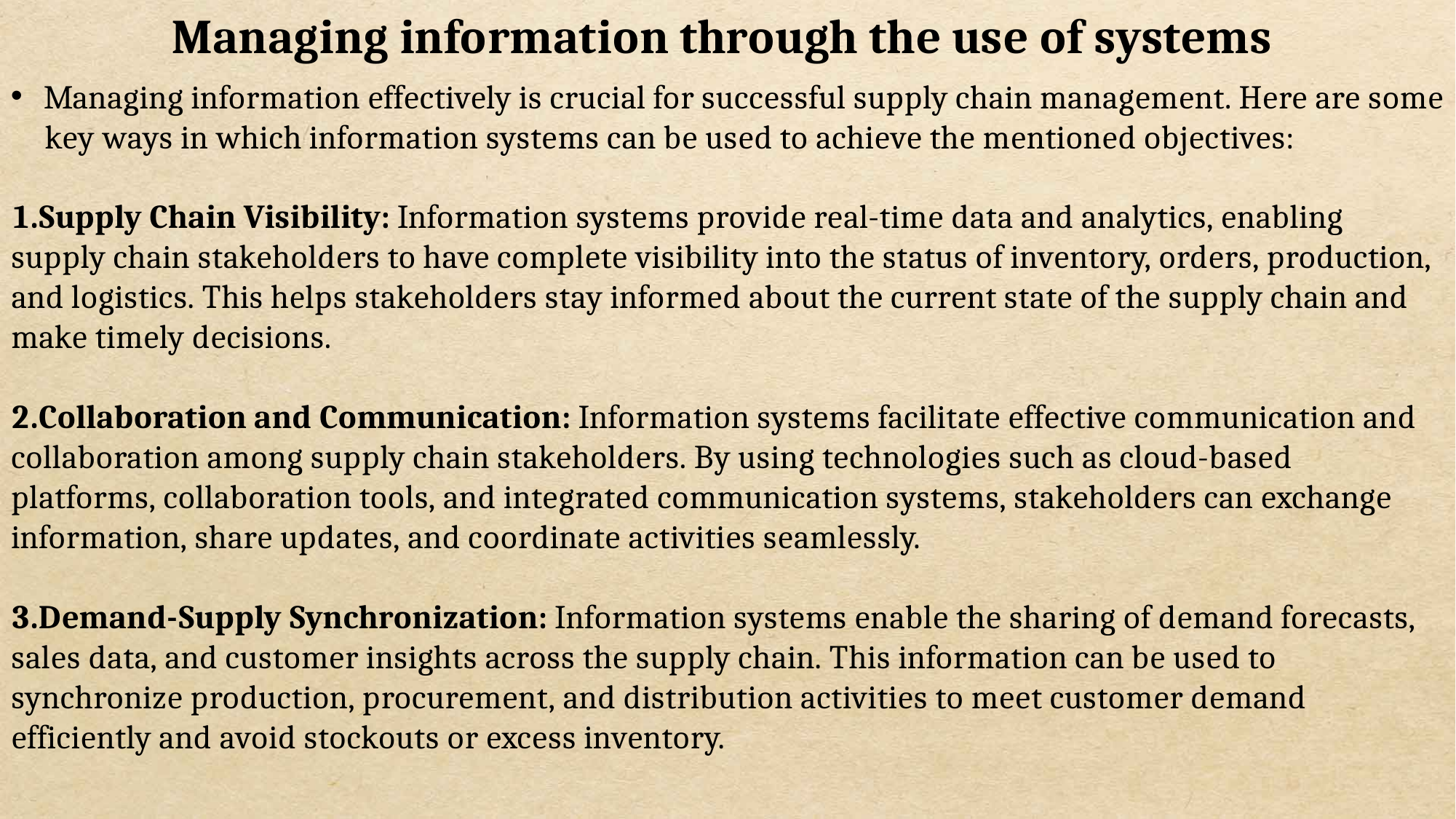

Managing information through the use of systems
Managing information effectively is crucial for successful supply chain management. Here are some key ways in which information systems can be used to achieve the mentioned objectives:

Supply Chain Visibility: Information systems provide real-time data and analytics, enabling supply chain stakeholders to have complete visibility into the status of inventory, orders, production, and logistics. This helps stakeholders stay informed about the current state of the supply chain and make timely decisions.

Collaboration and Communication: Information systems facilitate effective communication and collaboration among supply chain stakeholders. By using technologies such as cloud-based platforms, collaboration tools, and integrated communication systems, stakeholders can exchange information, share updates, and coordinate activities seamlessly.

Demand-Supply Synchronization: Information systems enable the sharing of demand forecasts, sales data, and customer insights across the supply chain. This information can be used to synchronize production, procurement, and distribution activities to meet customer demand efficiently and avoid stockouts or excess inventory.